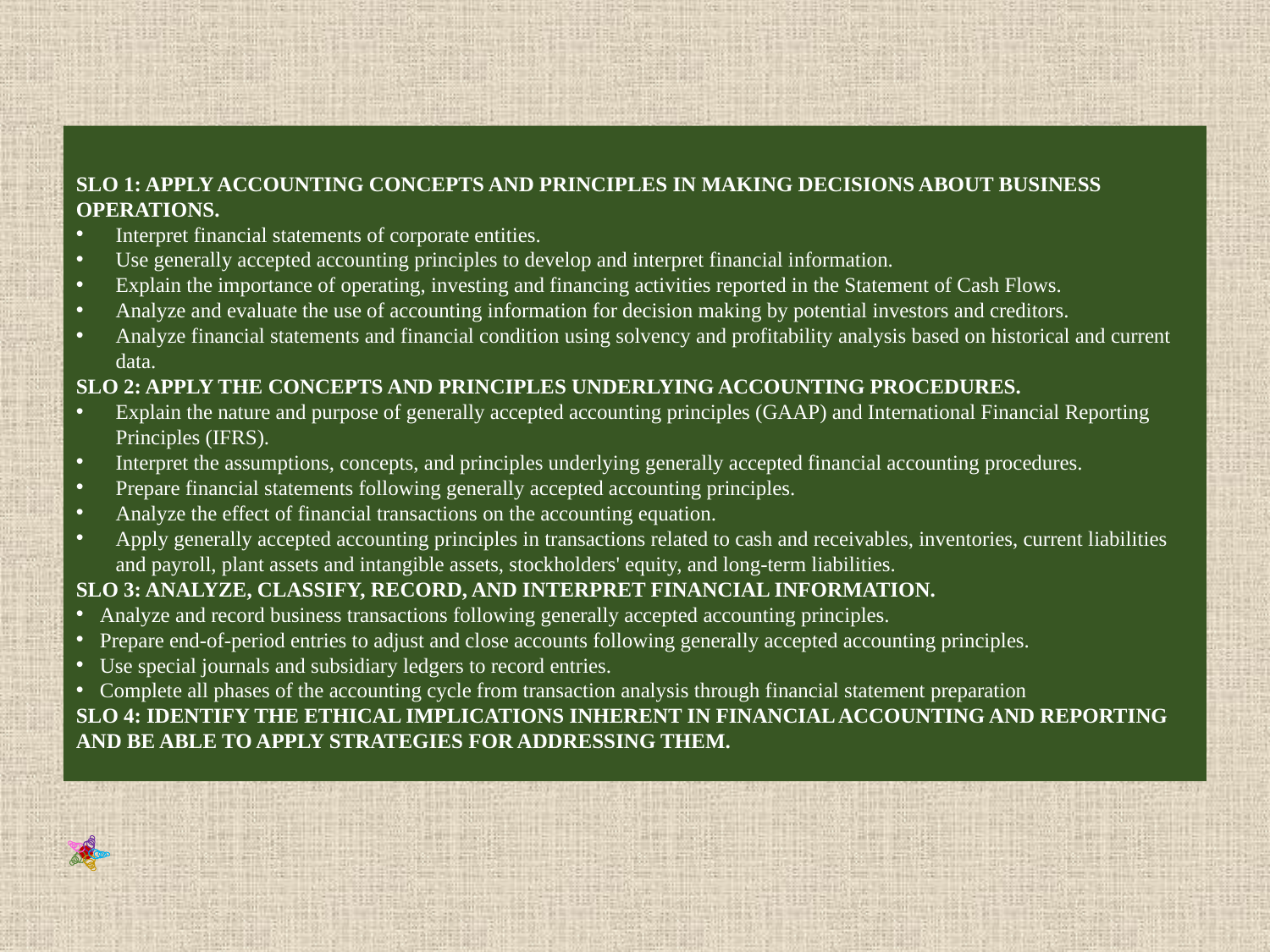

SLO 1: APPLY ACCOUNTING CONCEPTS AND PRINCIPLES IN MAKING DECISIONS ABOUT BUSINESS OPERATIONS.
Interpret financial statements of corporate entities.
Use generally accepted accounting principles to develop and interpret financial information.
Explain the importance of operating, investing and financing activities reported in the Statement of Cash Flows.
Analyze and evaluate the use of accounting information for decision making by potential investors and creditors.
Analyze financial statements and financial condition using solvency and profitability analysis based on historical and current data.
SLO 2: APPLY THE CONCEPTS AND PRINCIPLES UNDERLYING ACCOUNTING PROCEDURES.
Explain the nature and purpose of generally accepted accounting principles (GAAP) and International Financial Reporting Principles (IFRS).
Interpret the assumptions, concepts, and principles underlying generally accepted financial accounting procedures.
Prepare financial statements following generally accepted accounting principles.
Analyze the effect of financial transactions on the accounting equation.
Apply generally accepted accounting principles in transactions related to cash and receivables, inventories, current liabilities and payroll, plant assets and intangible assets, stockholders' equity, and long-term liabilities.
SLO 3: ANALYZE, CLASSIFY, RECORD, AND INTERPRET FINANCIAL INFORMATION.
Analyze and record business transactions following generally accepted accounting principles.
Prepare end-of-period entries to adjust and close accounts following generally accepted accounting principles.
Use special journals and subsidiary ledgers to record entries.
Complete all phases of the accounting cycle from transaction analysis through financial statement preparation
SLO 4: IDENTIFY THE ETHICAL IMPLICATIONS INHERENT IN FINANCIAL ACCOUNTING AND REPORTING AND BE ABLE TO APPLY STRATEGIES FOR ADDRESSING THEM.